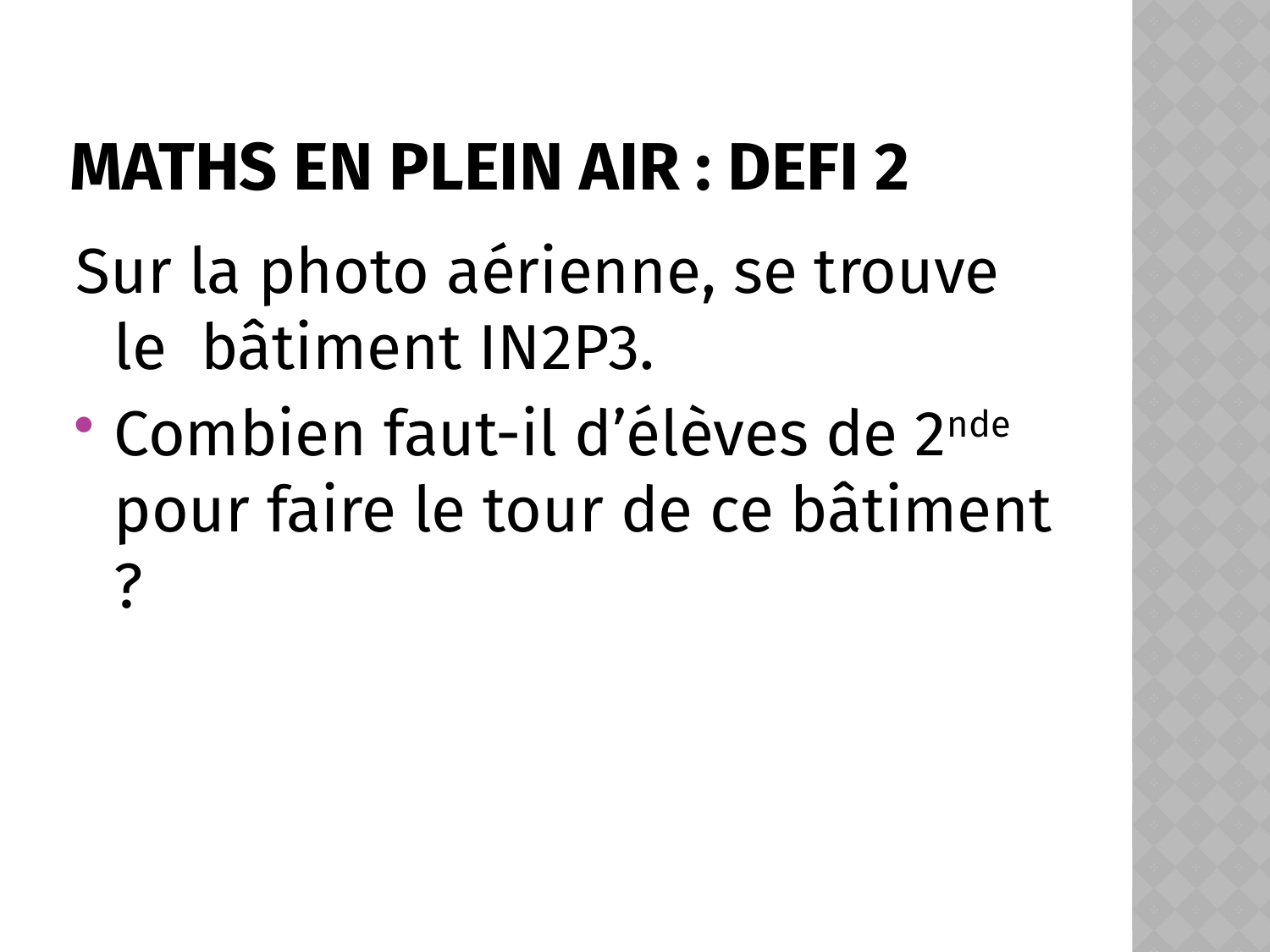

# Maths en plein AIR : DEFI 2
Sur la photo aérienne, se trouve le  bâtiment IN2P3.
Combien faut-il d’élèves de 2nde pour faire le tour de ce bâtiment ?